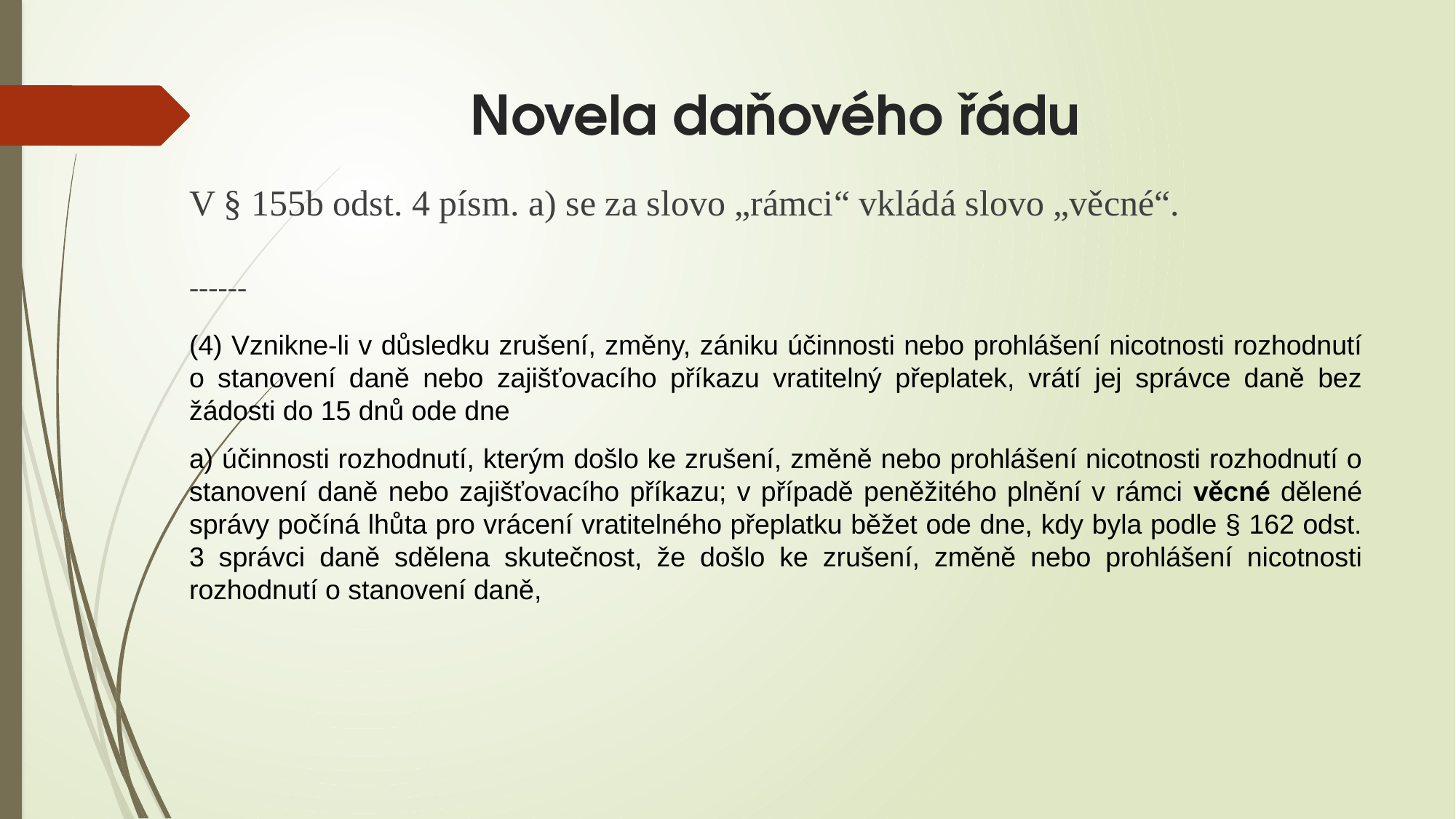

# Novela daňového řádu
V § 155b odst. 4 písm. a) se za slovo „rámci“ vkládá slovo „věcné“.
------
(4) Vznikne-li v důsledku zrušení, změny, zániku účinnosti nebo prohlášení nicotnosti rozhodnutí o stanovení daně nebo zajišťovacího příkazu vratitelný přeplatek, vrátí jej správce daně bez žádosti do 15 dnů ode dne
a) účinnosti rozhodnutí, kterým došlo ke zrušení, změně nebo prohlášení nicotnosti rozhodnutí o stanovení daně nebo zajišťovacího příkazu; v případě peněžitého plnění v rámci věcné dělené správy počíná lhůta pro vrácení vratitelného přeplatku běžet ode dne, kdy byla podle § 162 odst. 3 správci daně sdělena skutečnost, že došlo ke zrušení, změně nebo prohlášení nicotnosti rozhodnutí o stanovení daně,